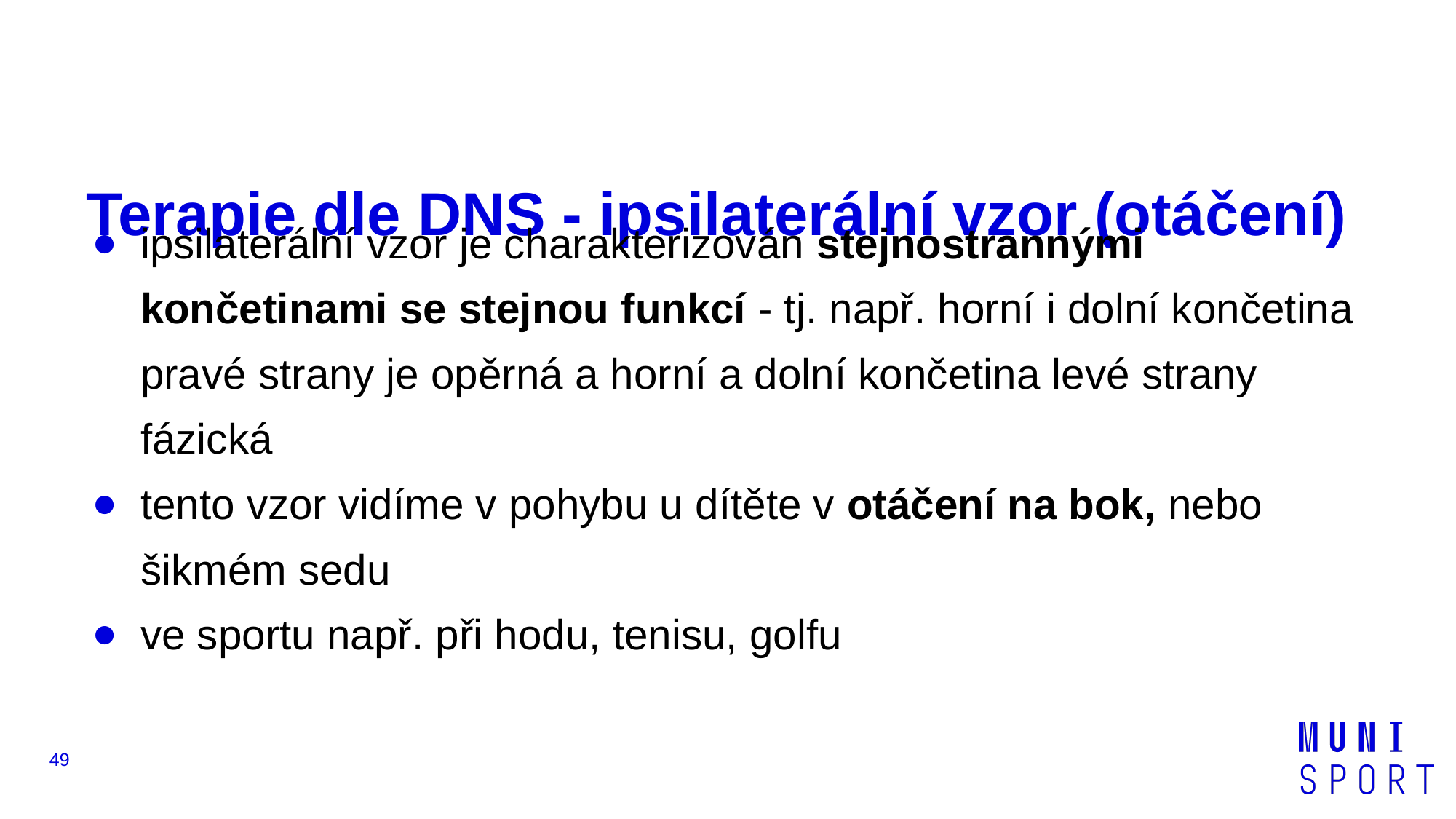

# Terapie dle DNS - ipsilaterální vzor (otáčení)
ipsilaterální vzor je charakterizován stejnostrannými končetinami se stejnou funkcí - tj. např. horní i dolní končetina pravé strany je opěrná a horní a dolní končetina levé strany fázická
tento vzor vidíme v pohybu u dítěte v otáčení na bok, nebo šikmém sedu
ve sportu např. při hodu, tenisu, golfu
49